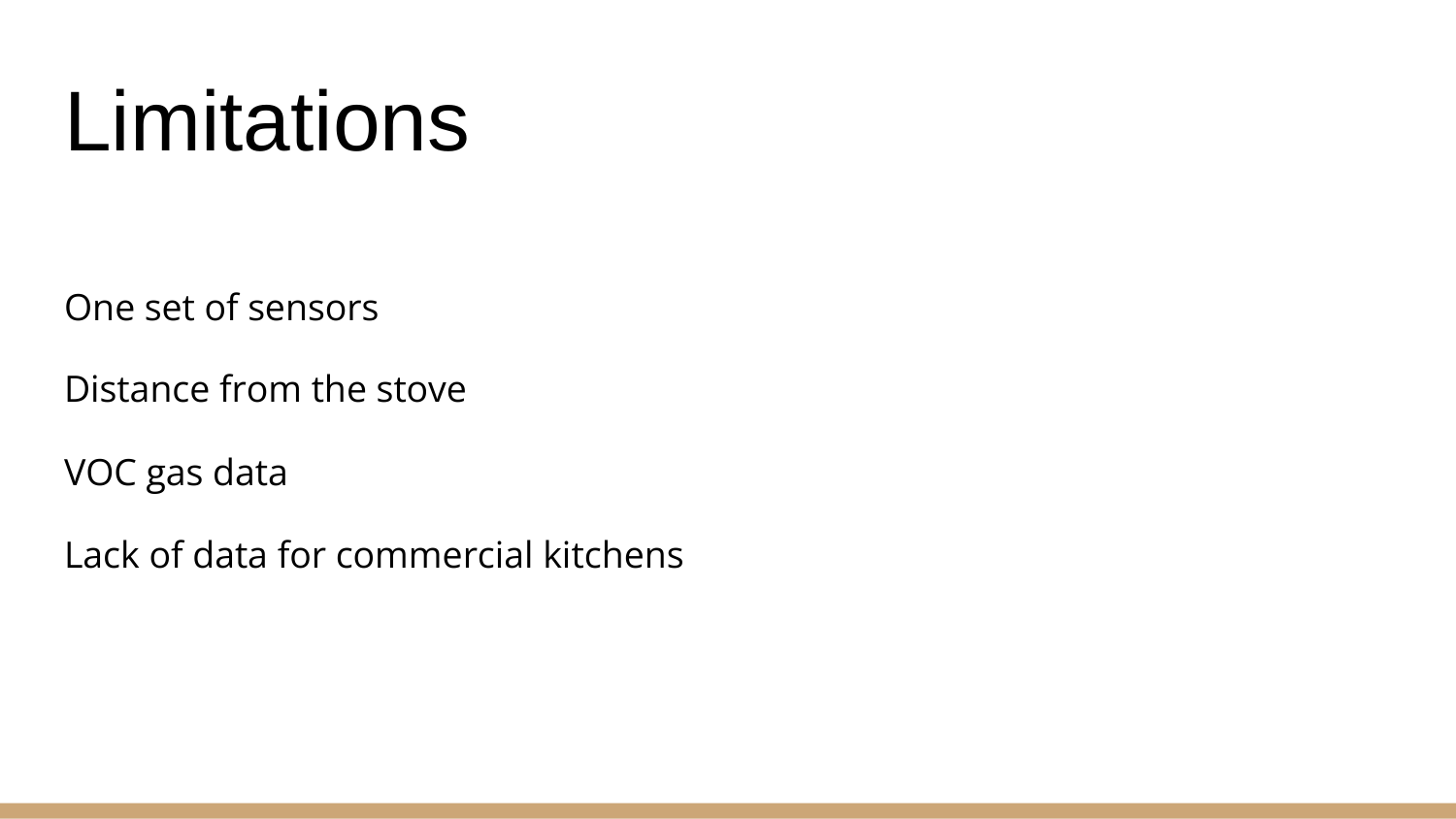

# Limitations
One set of sensors
Distance from the stove
VOC gas data
Lack of data for commercial kitchens